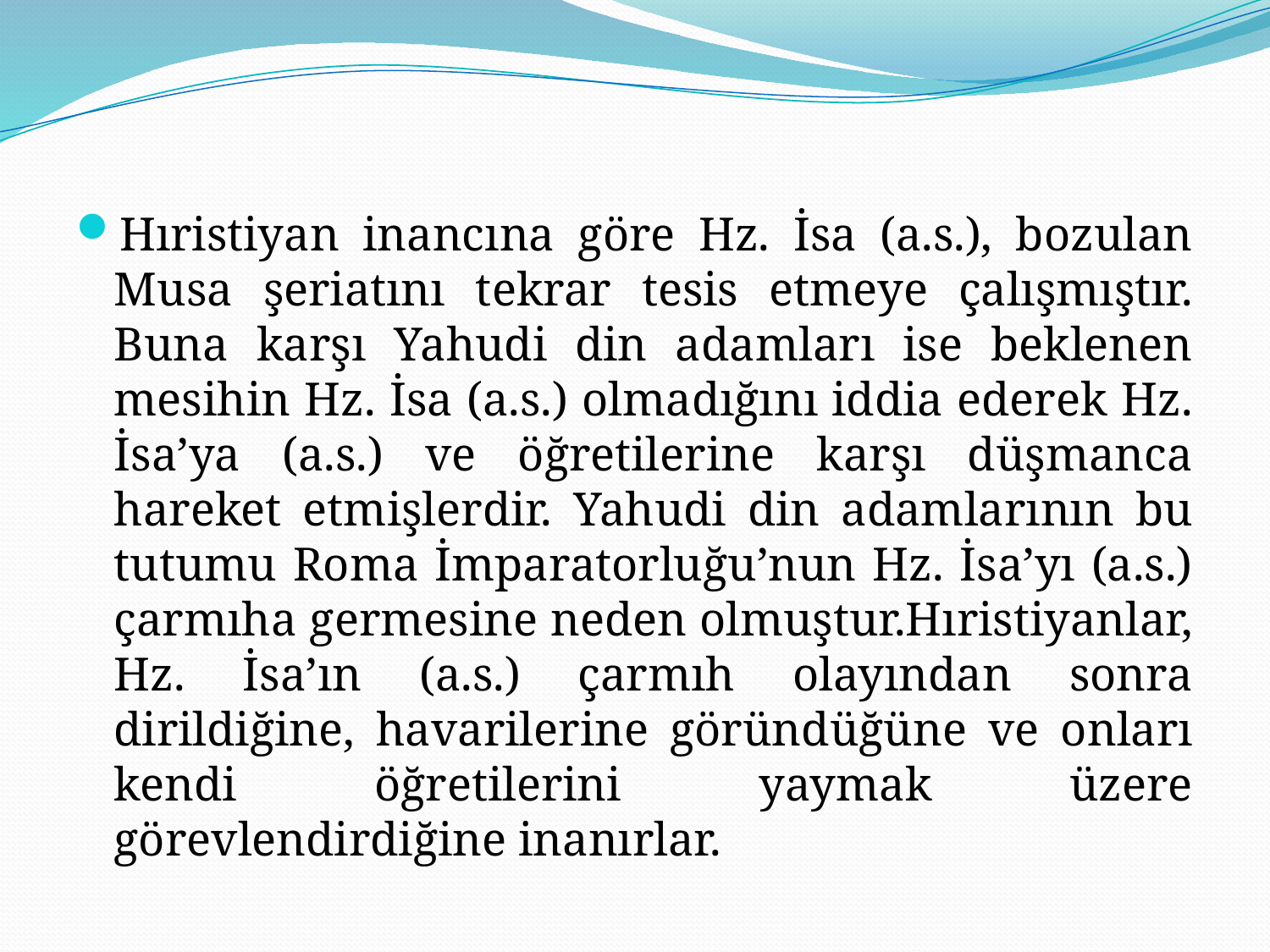

#
Hıristiyan inancına göre Hz. İsa (a.s.), bozulan Musa şeriatını tekrar tesis etmeye çalışmıştır. Buna karşı Yahudi din adamları ise beklenen mesihin Hz. İsa (a.s.) olmadığını iddia ederek Hz. İsa’ya (a.s.) ve öğretilerine karşı düşmanca hareket etmişlerdir. Yahudi din adamlarının bu tutumu Roma İmparatorluğu’nun Hz. İsa’yı (a.s.) çarmıha germesine neden olmuştur.Hıristiyanlar, Hz. İsa’ın (a.s.) çarmıh olayından sonra dirildiğine, havarilerine göründüğüne ve onları kendi öğretilerini yaymak üzere görevlendirdiğine inanırlar.